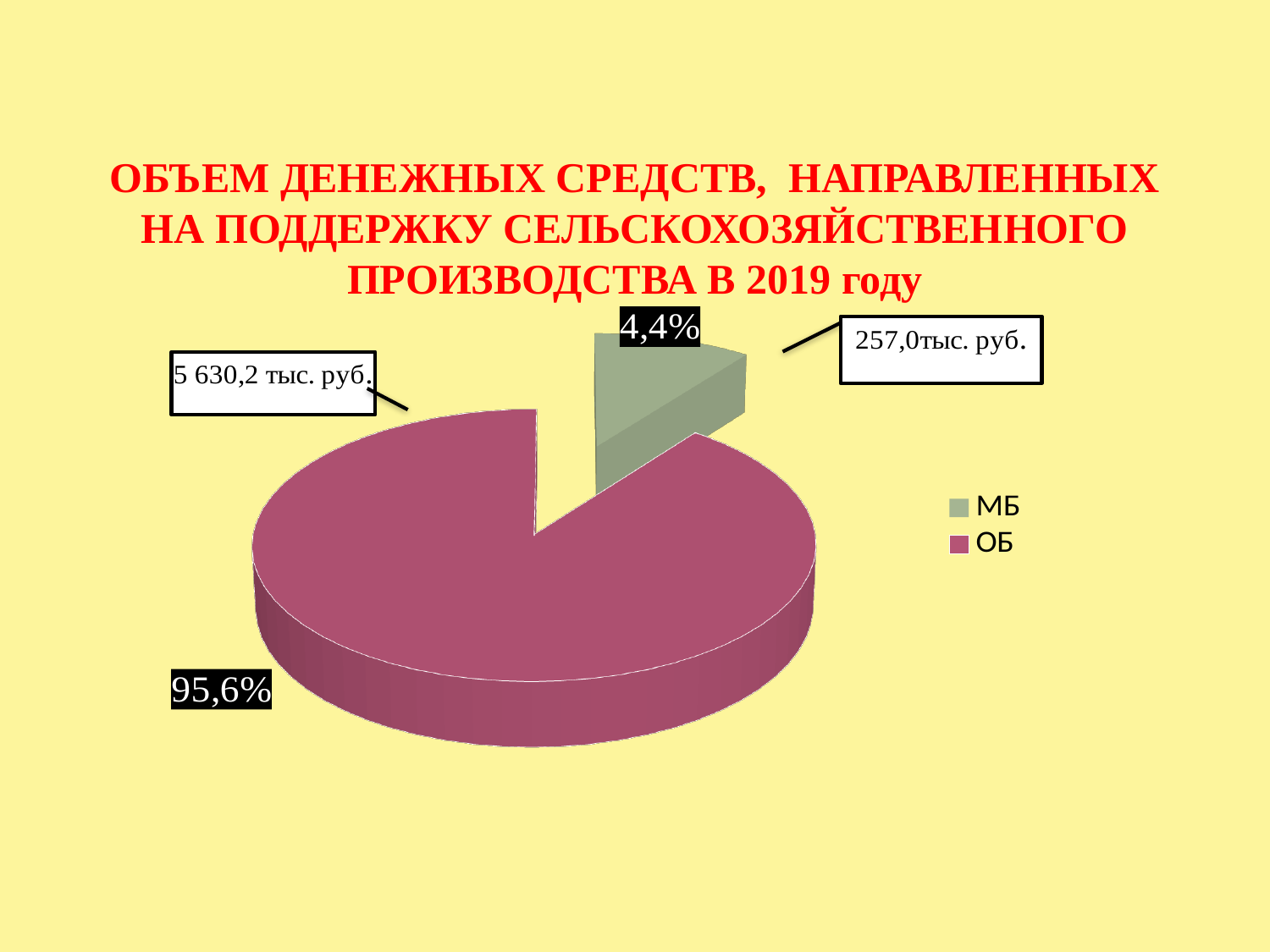

# ОБЪЕМ ДЕНЕЖНЫХ СРЕДСТВ,  НАПРАВЛЕННЫХ НА ПОДДЕРЖКУ СЕЛЬСКОХОЗЯЙСТВЕННОГО ПРОИЗВОДСТВА В 2019 году

[unsupported chart]